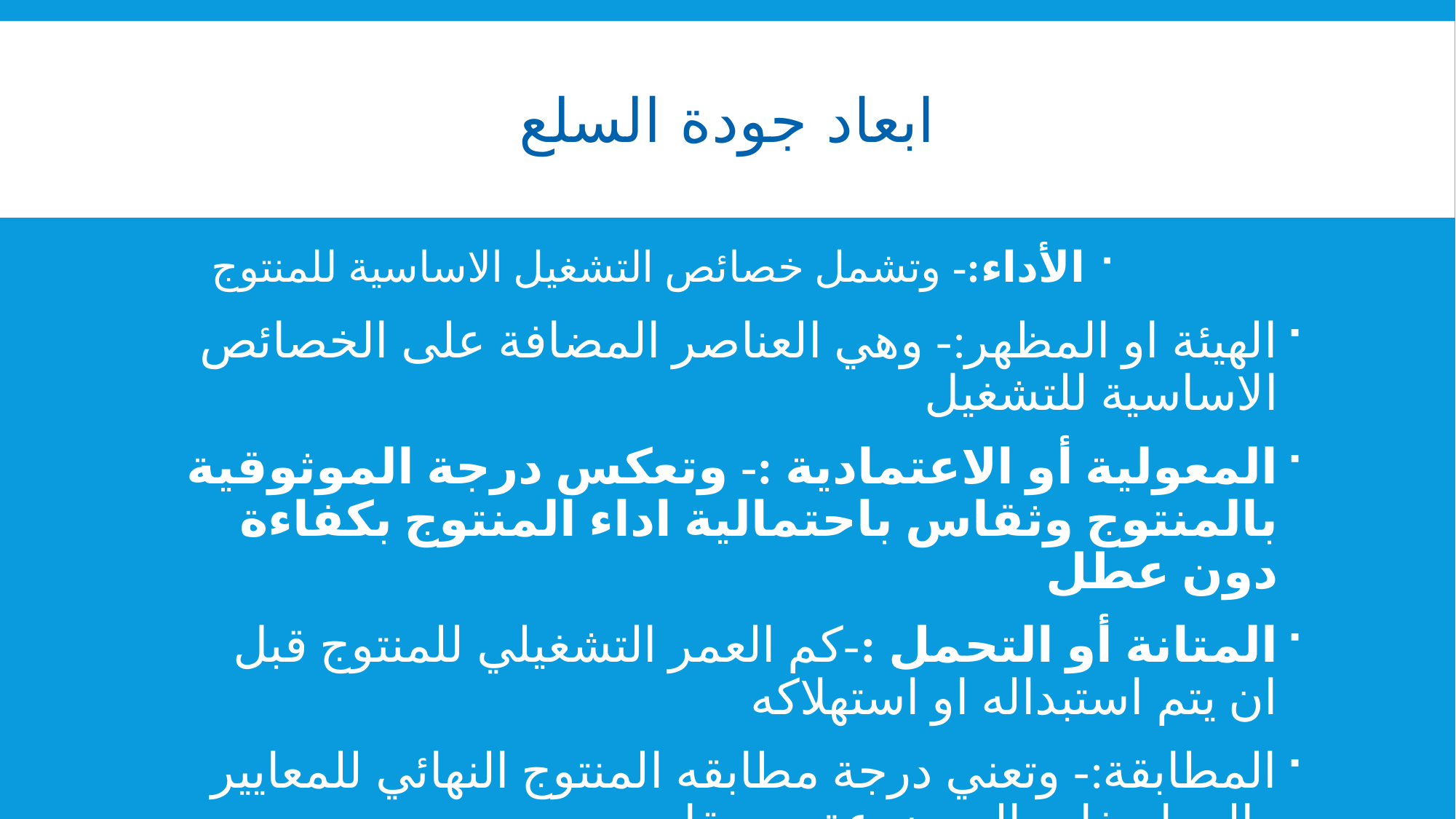

# ابعاد جودة السلع
الأداء:- وتشمل خصائص التشغيل الاساسية للمنتوج
الهيئة او المظهر:- وهي العناصر المضافة على الخصائص الاساسية للتشغيل
المعولية أو الاعتمادية :- وتعكس درجة الموثوقية بالمنتوج وثقاس باحتمالية اداء المنتوج بكفاءة دون عطل
المتانة أو التحمل :-كم العمر التشغيلي للمنتوج قبل ان يتم استبداله او استهلاكه
المطابقة:- وتعني درجة مطابقه المنتوج النهائي للمعايير والمواصفات الموضوعة مسبقا